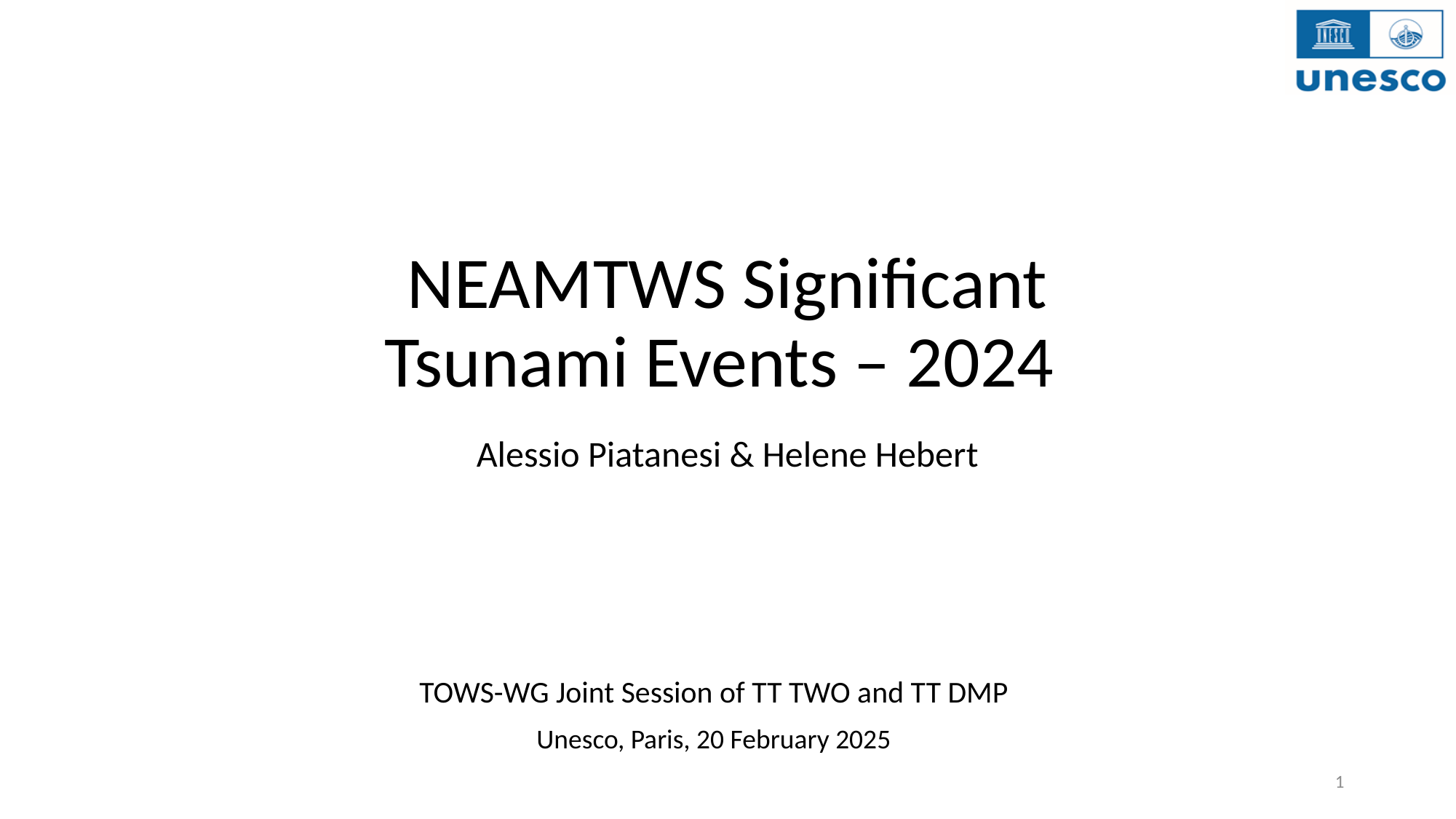

# NEAMTWS Significant Tsunami Events – 2024
Alessio Piatanesi & Helene Hebert
TOWS-WG Joint Session of TT TWO and TT DMP
Unesco, Paris, 20 February 2025
1